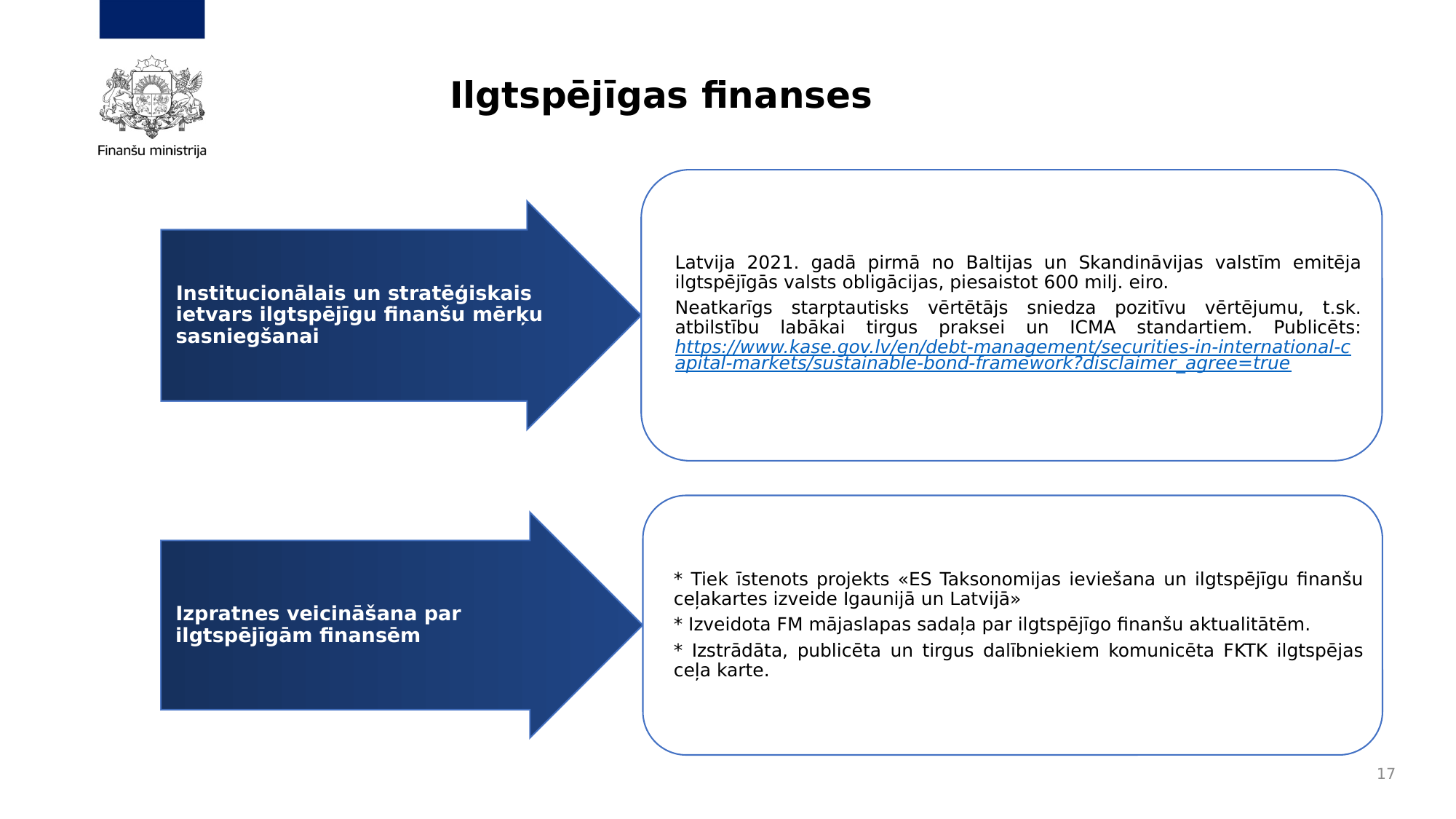

# Ilgtspējīgas finanses
  Institucionālais un stratēģiskais ietvars ilgtspējīgu finanšu mērķu sasniegšanai
Latvija 2021. gadā pirmā no Baltijas un Skandināvijas valstīm emitēja ilgtspējīgās valsts obligācijas, piesaistot 600 milj. eiro.
Neatkarīgs starptautisks vērtētājs sniedza pozitīvu vērtējumu, t.sk. atbilstību labākai tirgus praksei un ICMA standartiem. Publicēts: https://www.kase.gov.lv/en/debt-management/securities-in-international-capital-markets/sustainable-bond-framework?disclaimer_agree=true
  Izpratnes veicināšana par ilgtspējīgām finansēm
* Tiek īstenots projekts «ES Taksonomijas ieviešana un ilgtspējīgu finanšu ceļakartes izveide Igaunijā un Latvijā»
* Izveidota FM mājaslapas sadaļa par ilgtspējīgo finanšu aktualitātēm.
* Izstrādāta, publicēta un tirgus dalībniekiem komunicēta FKTK ilgtspējas ceļa karte.
17